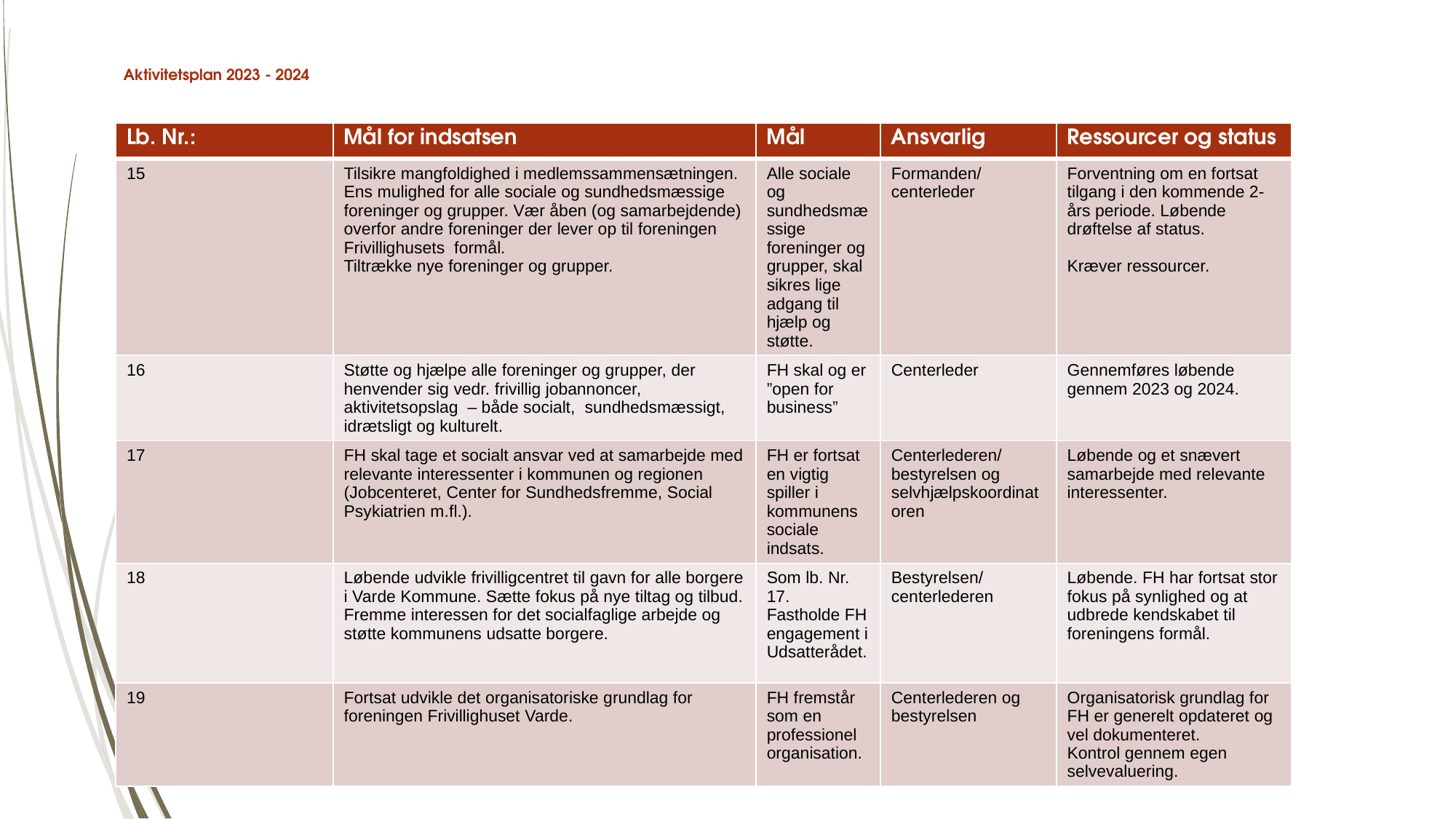

# Aktivitetsplan 2023 - 2024
| Lb. Nr.: | Mål for indsatsen | Mål | Ansvarlig | Ressourcer og status |
| --- | --- | --- | --- | --- |
| 15 | Tilsikre mangfoldighed i medlemssammensætningen. Ens mulighed for alle sociale og sundhedsmæssige foreninger og grupper. Vær åben (og samarbejdende) overfor andre foreninger der lever op til foreningen Frivillighusets formål. Tiltrække nye foreninger og grupper. | Alle sociale og sundhedsmæssige foreninger og grupper, skal sikres lige adgang til hjælp og støtte. | Formanden/centerleder | Forventning om en fortsat tilgang i den kommende 2-års periode. Løbende drøftelse af status. Kræver ressourcer. |
| 16 | Støtte og hjælpe alle foreninger og grupper, der henvender sig vedr. frivillig jobannoncer, aktivitetsopslag – både socialt, sundhedsmæssigt, idrætsligt og kulturelt. | FH skal og er ”open for business” | Centerleder | Gennemføres løbende gennem 2023 og 2024. |
| 17 | FH skal tage et socialt ansvar ved at samarbejde med relevante interessenter i kommunen og regionen (Jobcenteret, Center for Sundhedsfremme, Social Psykiatrien m.fl.). | FH er fortsat en vigtig spiller i kommunens sociale indsats. | Centerlederen/bestyrelsen og selvhjælpskoordinatoren | Løbende og et snævert samarbejde med relevante interessenter. |
| 18 | Løbende udvikle frivilligcentret til gavn for alle borgere i Varde Kommune. Sætte fokus på nye tiltag og tilbud. Fremme interessen for det socialfaglige arbejde og støtte kommunens udsatte borgere. | Som lb. Nr. 17. Fastholde FH engagement i Udsatterådet. | Bestyrelsen/centerlederen | Løbende. FH har fortsat stor fokus på synlighed og at udbrede kendskabet til foreningens formål. |
| 19 | Fortsat udvikle det organisatoriske grundlag for foreningen Frivillighuset Varde. | FH fremstår som en professionel organisation. | Centerlederen og bestyrelsen | Organisatorisk grundlag for FH er generelt opdateret og vel dokumenteret. Kontrol gennem egen selvevaluering. |